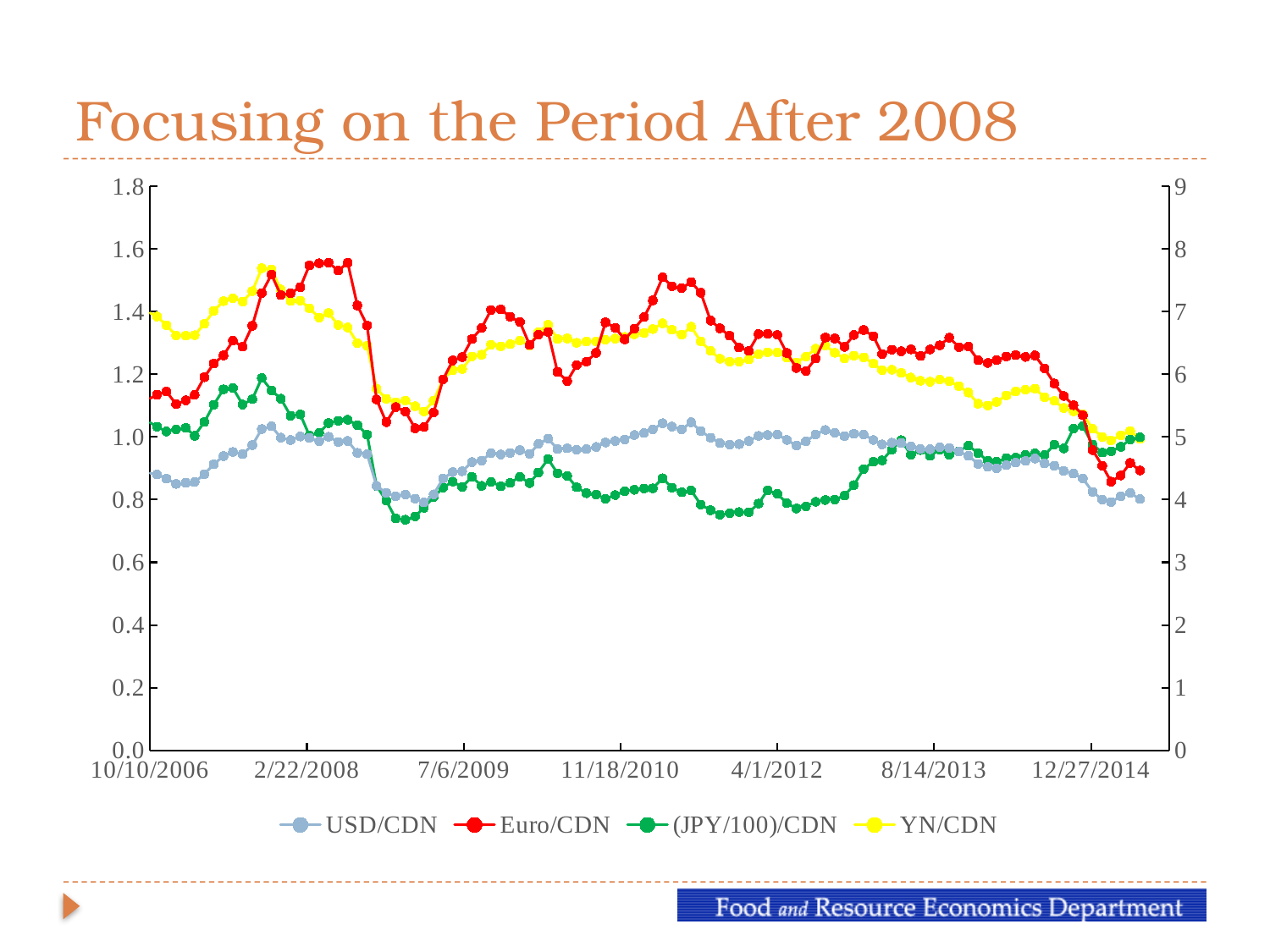

# Focusing on the Period After 2008

### Chart

| Category | USD/CDN | Euro/CDN | (JPY/100)/CDN | YN/CDN |
|---|---|---|---|---|